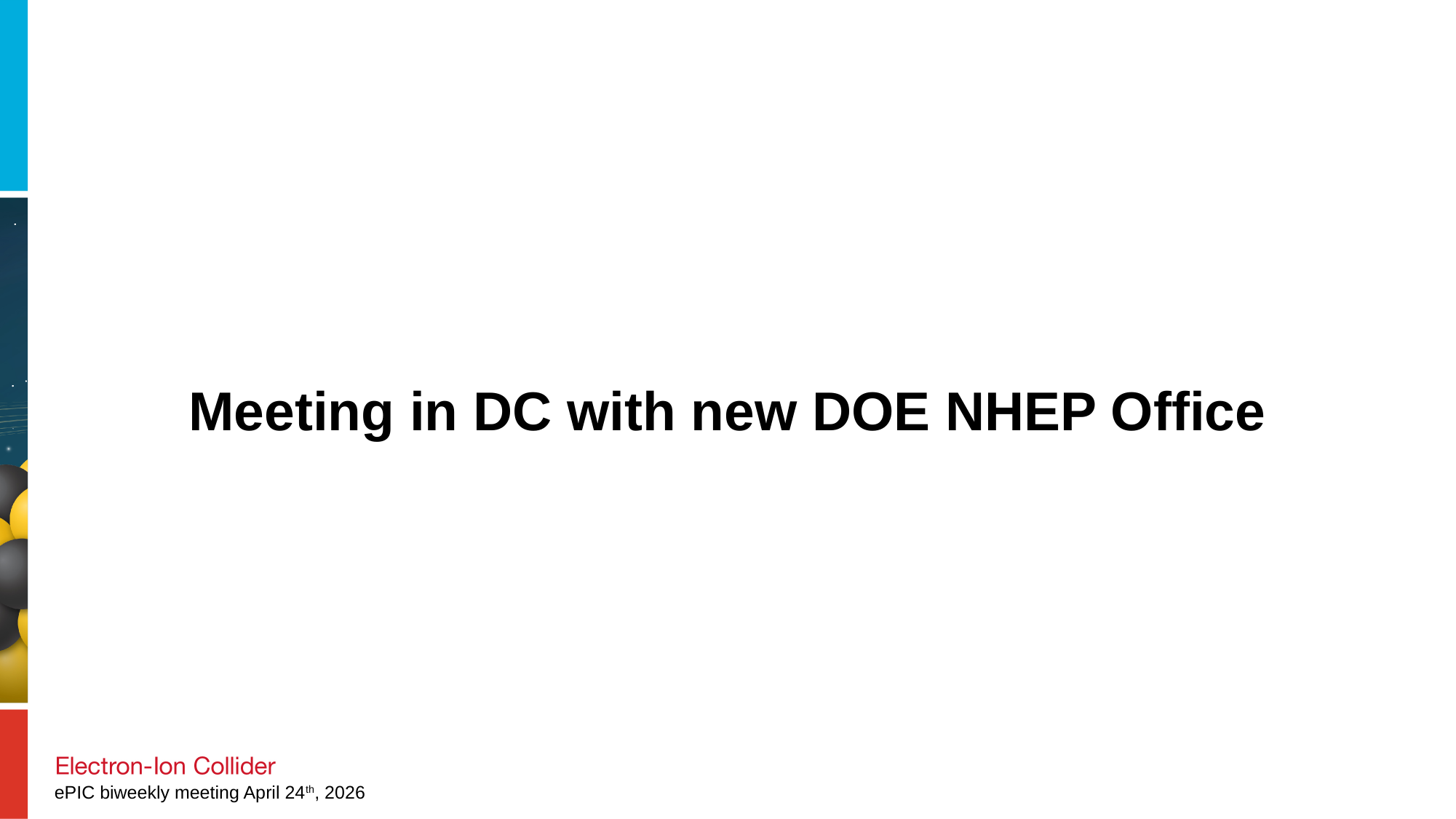

Meeting in DC with new DOE NHEP Office